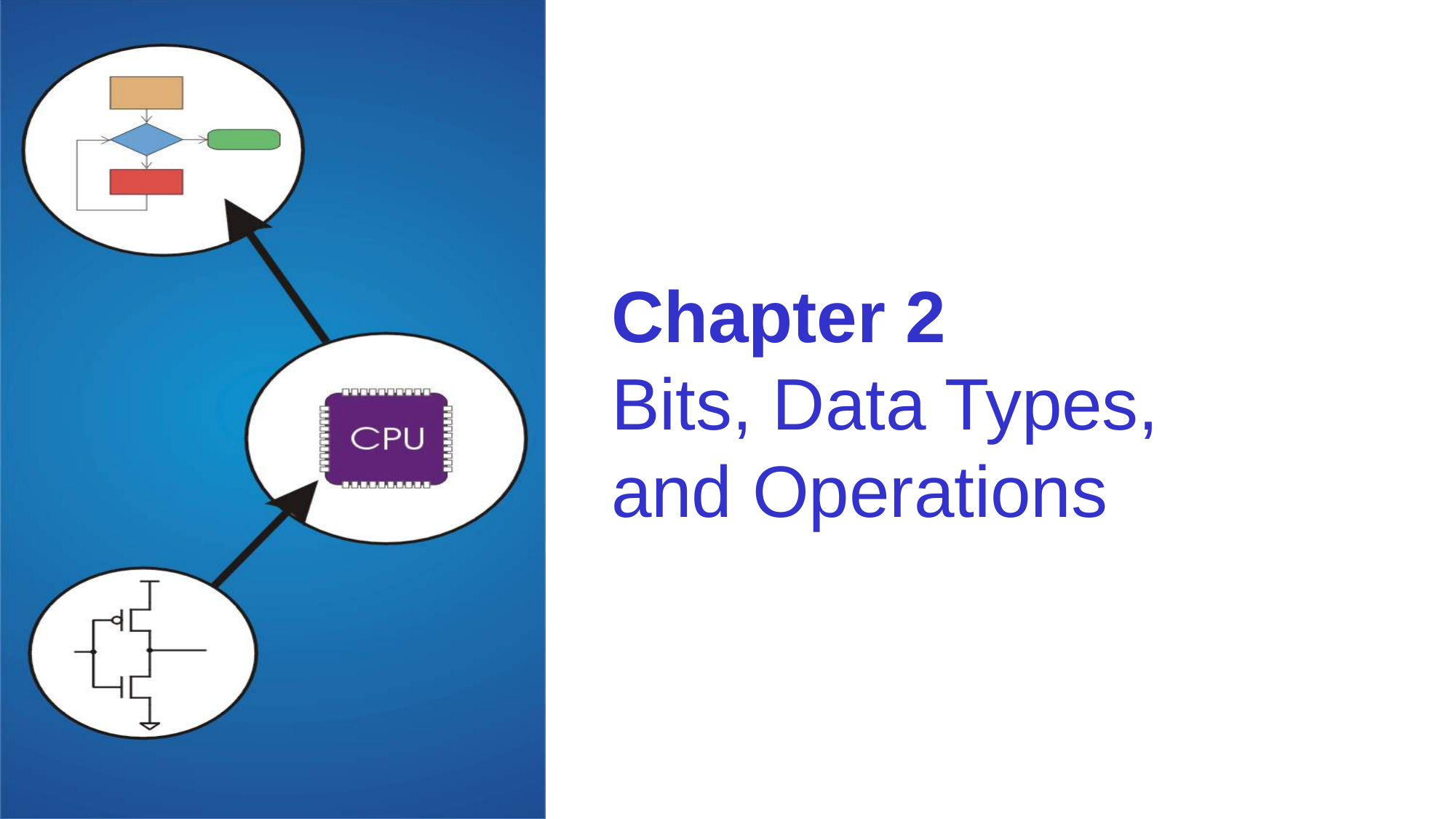

# Chapter 2 Bits, Data Types, and Operations